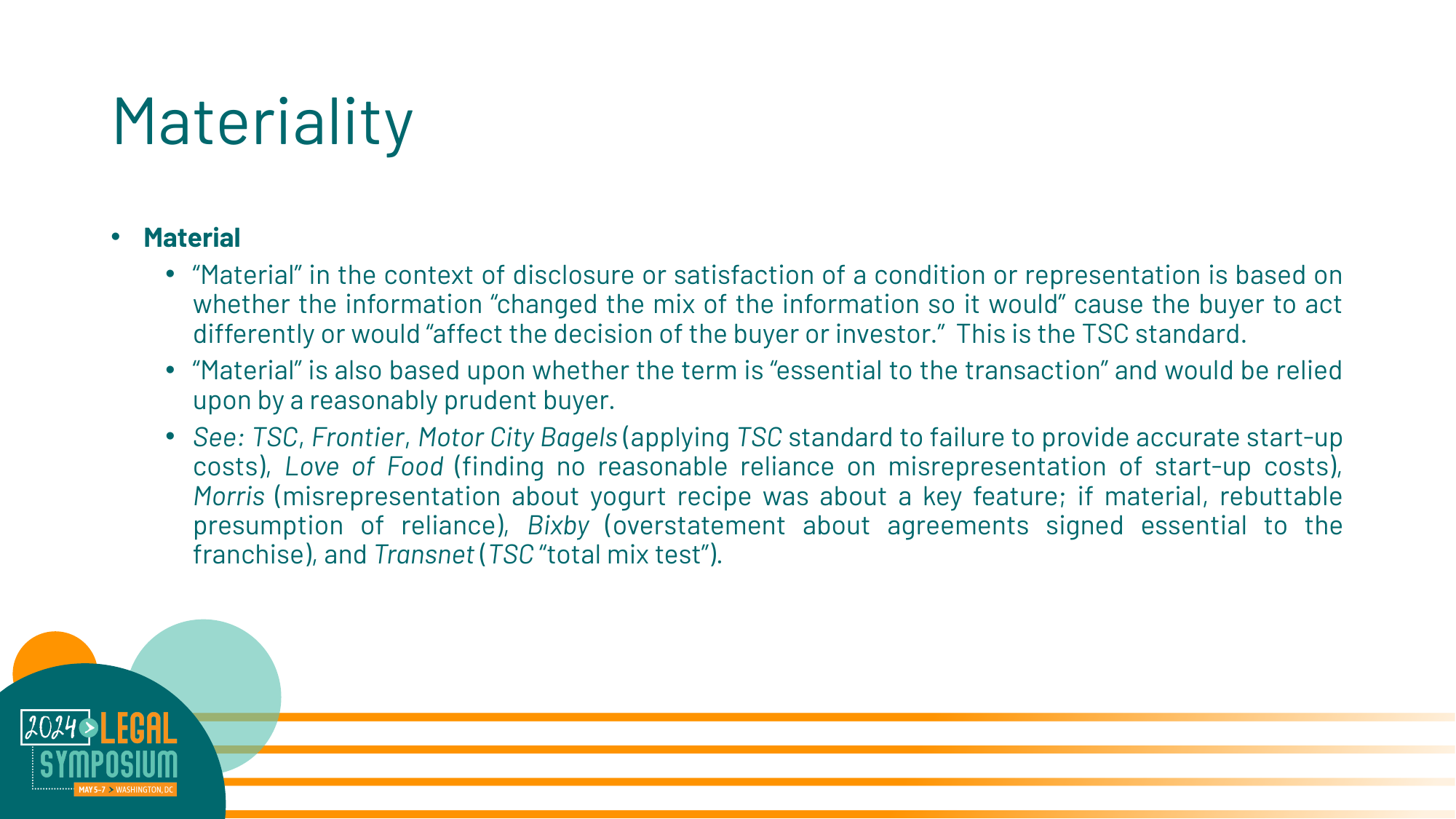

# Materiality
 Material
“Material” in the context of disclosure or satisfaction of a condition or representation is based on whether the information “changed the mix of the information so it would” cause the buyer to act differently or would “affect the decision of the buyer or investor.”  This is the TSC standard.
“Material” is also based upon whether the term is “essential to the transaction” and would be relied upon by a reasonably prudent buyer.
See: TSC, Frontier, Motor City Bagels (applying TSC standard to failure to provide accurate start-up costs), Love of Food (finding no reasonable reliance on misrepresentation of start-up costs), Morris (misrepresentation about yogurt recipe was about a key feature; if material, rebuttable presumption of reliance), Bixby (overstatement about agreements signed essential to the franchise), and Transnet (TSC “total mix test”).